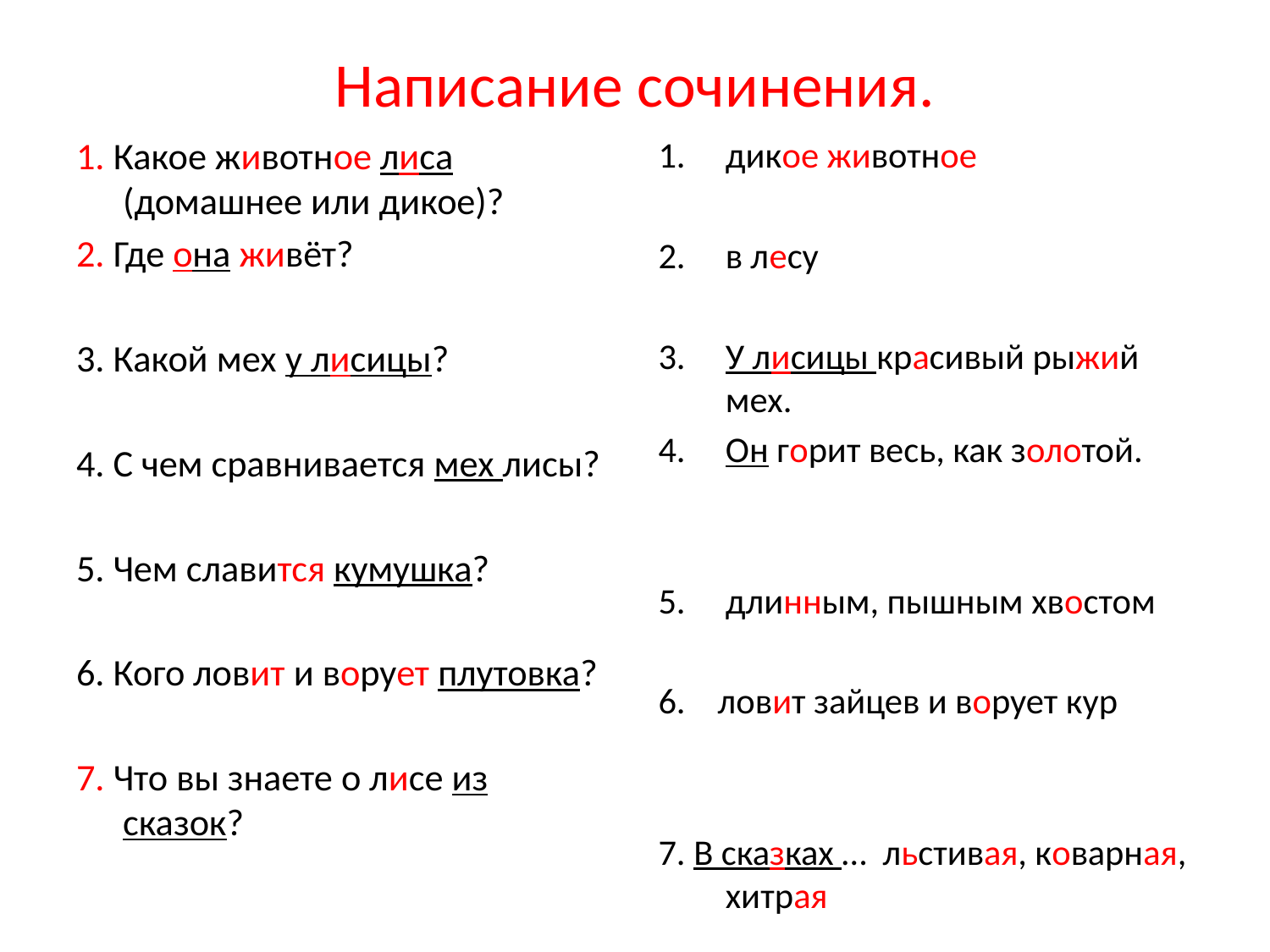

# Написание сочинения.
1. Какое животное лиса (домашнее или дикое)?
2. Где она живёт?

3. Какой мех у лисицы?

4. С чем сравнивается мех лисы?

5. Чем славится кумушка?

6. Кого ловит и ворует плутовка?

7. Что вы знаете о лисе из сказок?

дикое животное

в лесу

У лисицы красивый рыжий мех.
Он горит весь, как золотой.

длинным, пышным хвостом

6.    ловит зайцев и ворует кур

7. В сказках …  льстивая, коварная, хитрая